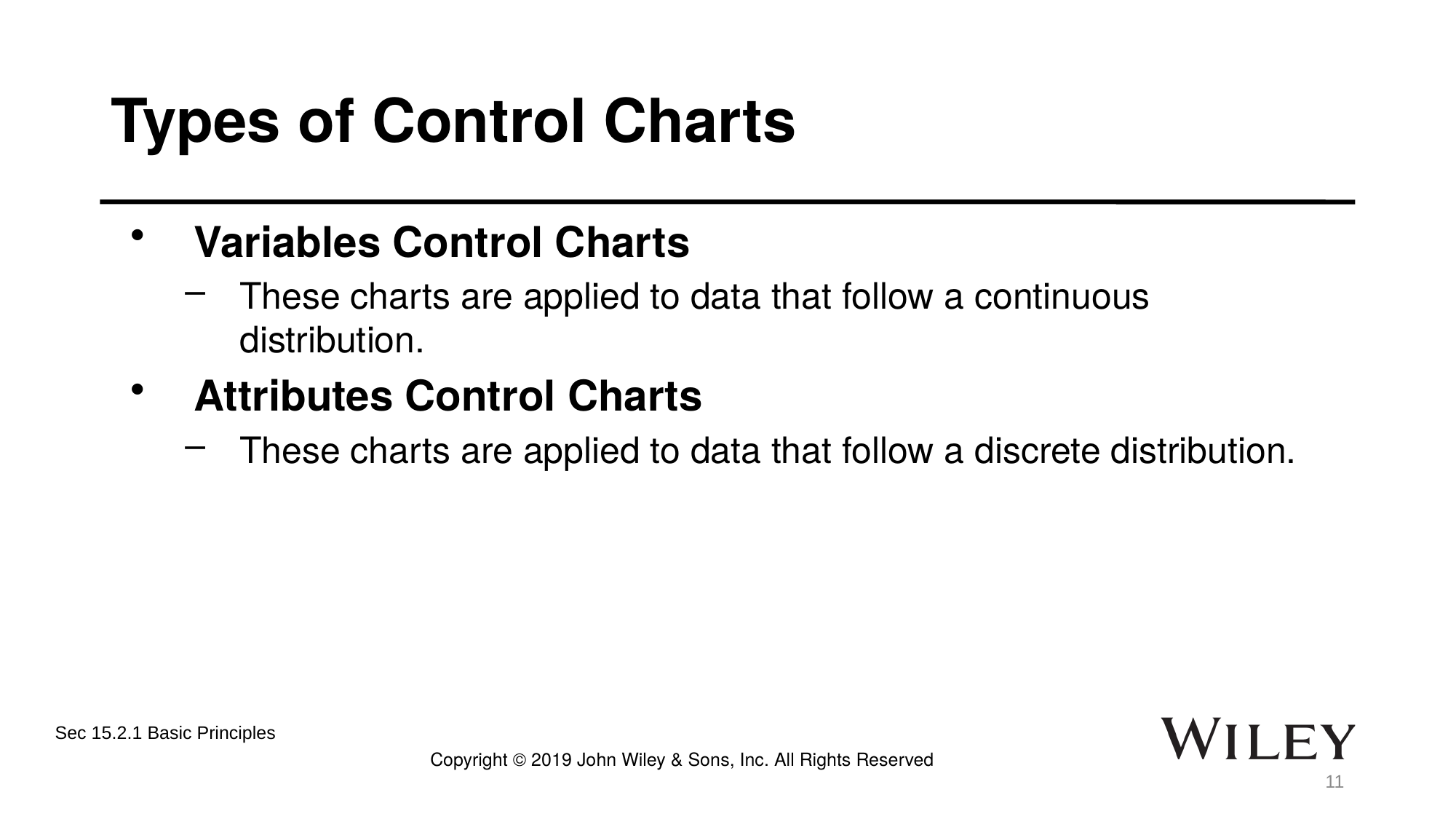

# Types of Control Charts
Variables Control Charts
These charts are applied to data that follow a continuous distribution.
Attributes Control Charts
These charts are applied to data that follow a discrete distribution.
Sec 15.2.1 Basic Principles
Copyright © 2019 John Wiley & Sons, Inc. All Rights Reserved
11